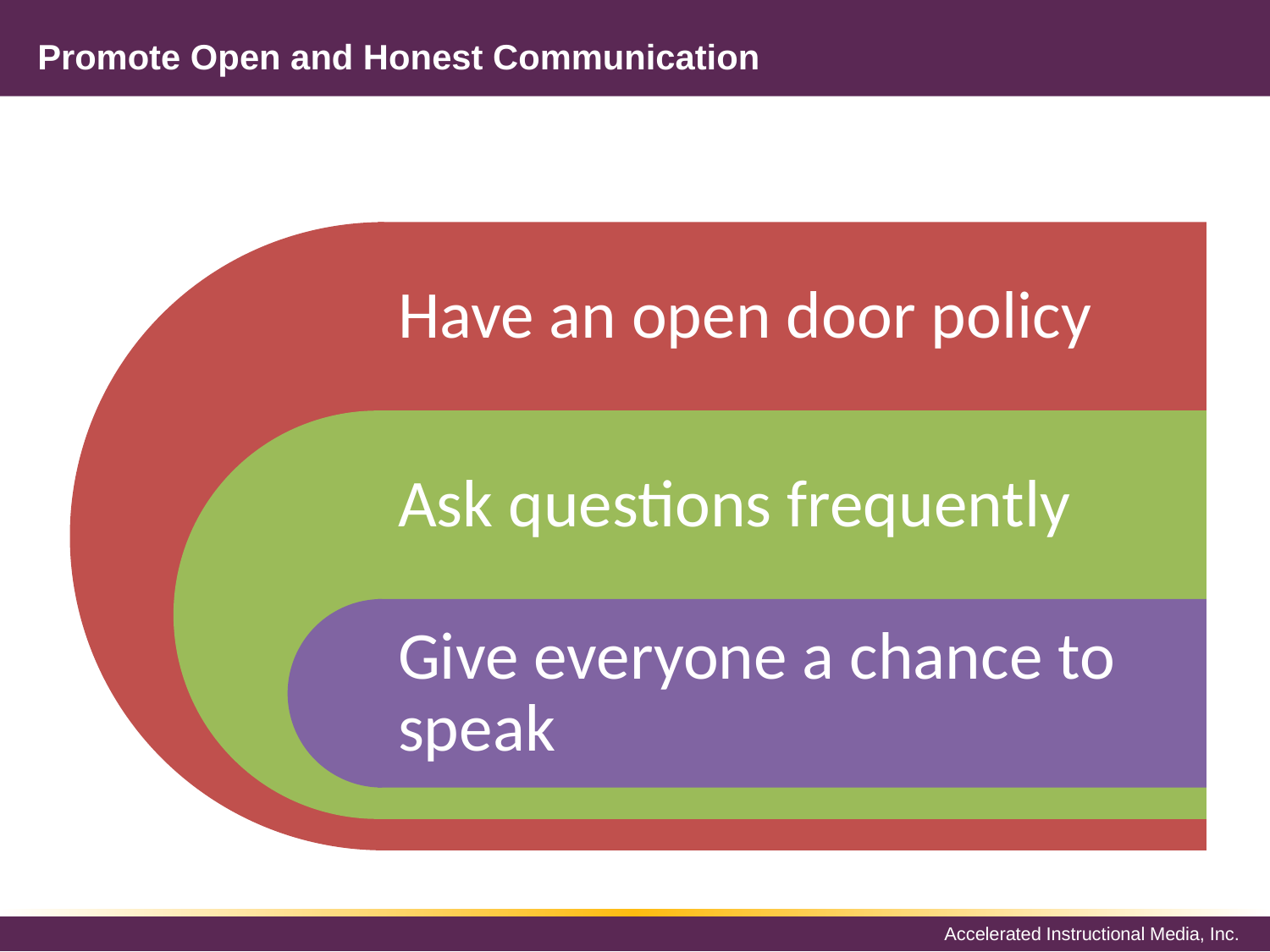

# Promote Open and Honest Communication

Have an open door policy

Ask questions frequently

Give everyone a chance to speak